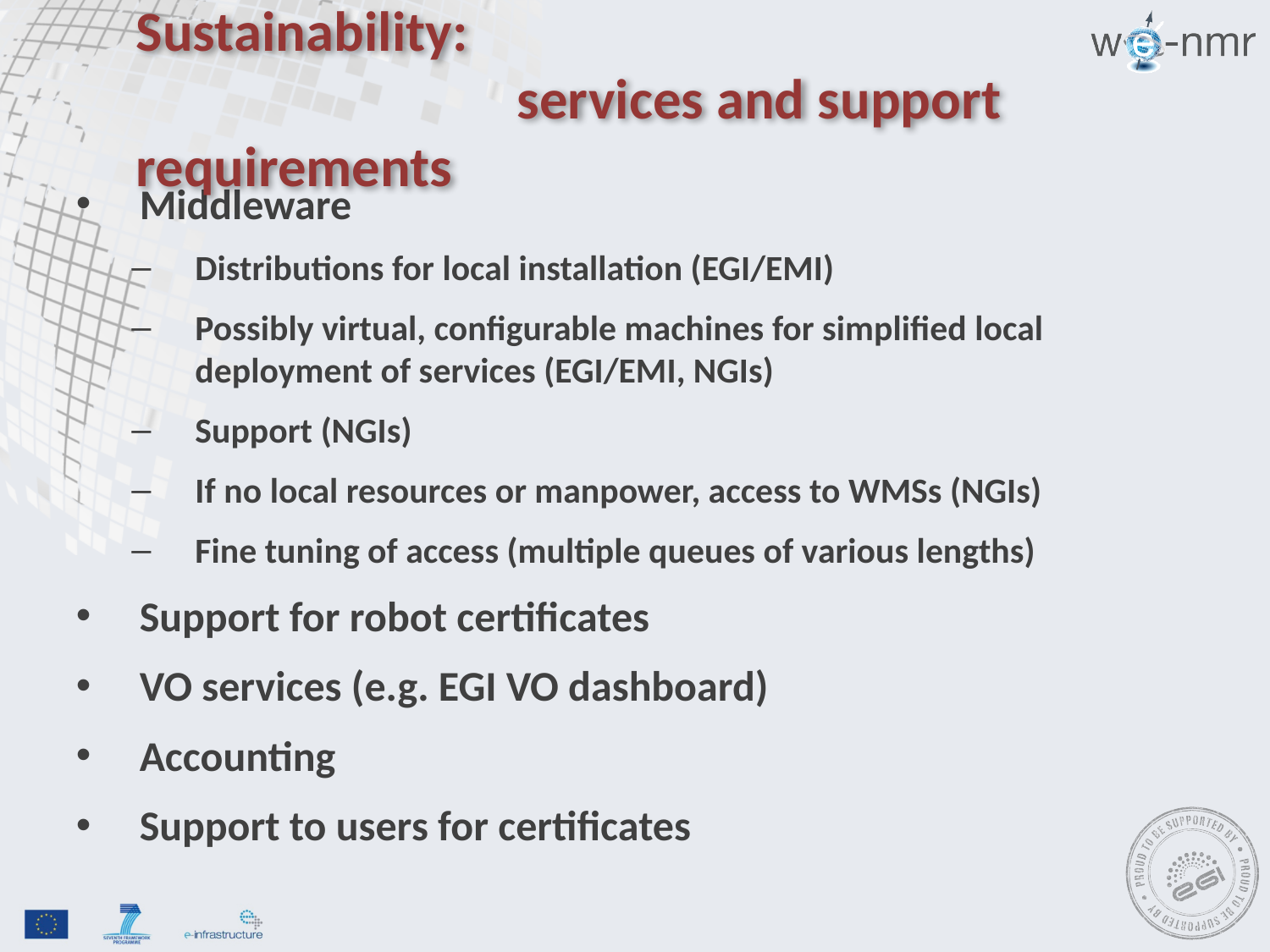

Sustainability:
			services and support requirements
Middleware
Distributions for local installation (EGI/EMI)
Possibly virtual, configurable machines for simplified local deployment of services (EGI/EMI, NGIs)
Support (NGIs)
If no local resources or manpower, access to WMSs (NGIs)
Fine tuning of access (multiple queues of various lengths)
Support for robot certificates
VO services (e.g. EGI VO dashboard)
Accounting
Support to users for certificates